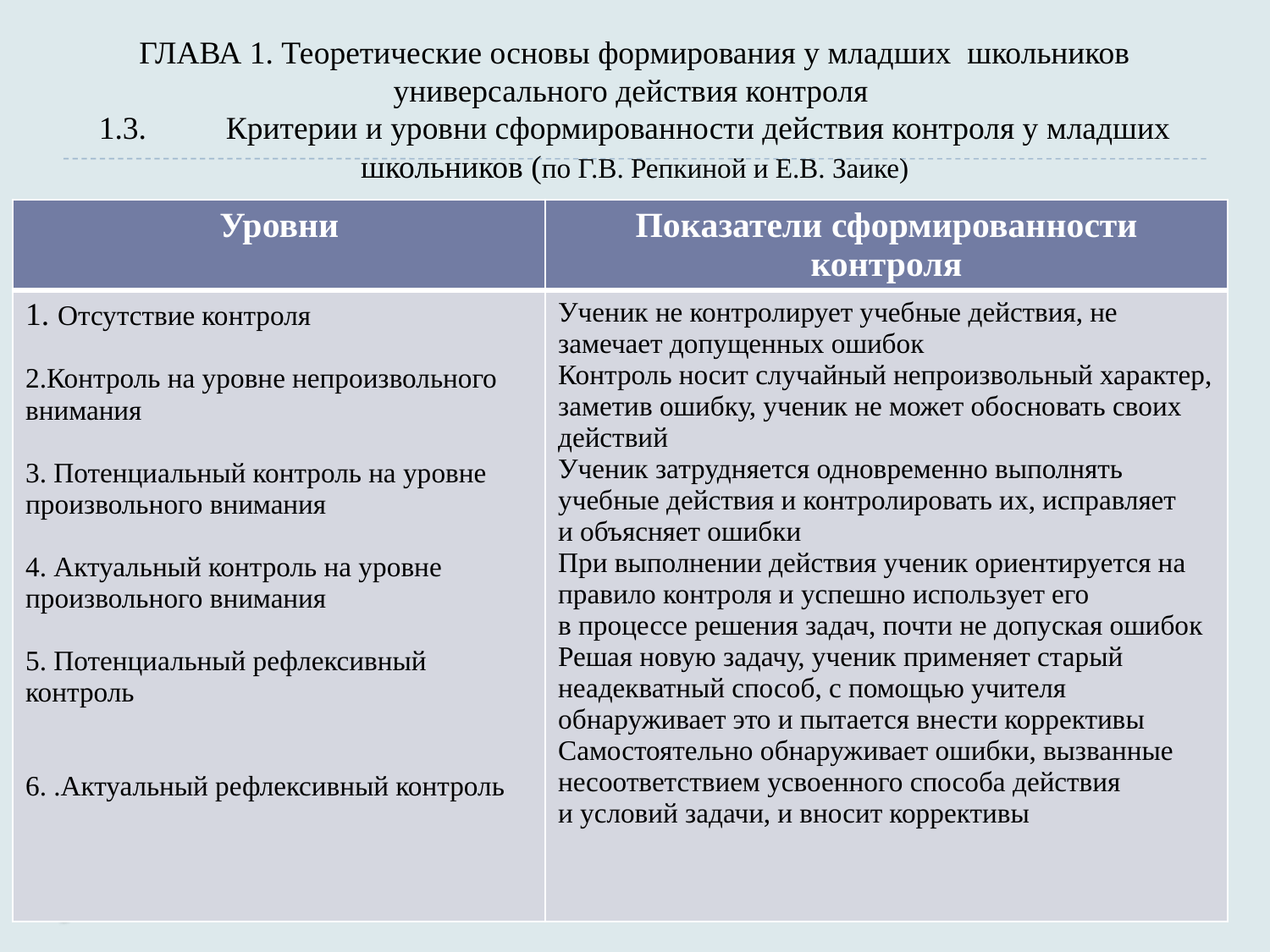

# ГЛАВА 1. Теоретические основы формирования у младших  школьников универсального действия контроля 1.3.	Критерии и уровни сформированности действия контроля у младших школьников (по Г.В. Репкиной и Е.В. Заике)
| Уровни | Показатели сформированности контроля |
| --- | --- |
| 1. Отсутствие контроля 2.Контроль на уровне непроизвольного внимания 3. Потенциальный контроль на уровне произвольного внимания 4. Актуальный контроль на уровне произвольного внимания 5. Потенциальный рефлексивный контроль 6. .Актуальный рефлексивный контроль | Ученик не контролирует учебные действия, не замечает допущенных ошибок Контроль носит случайный непроизвольный характер, заметив ошибку, ученик не может обосновать своих действий Ученик затрудняется одновременно выполнять учебные действия и контролировать их, исправляет и объясняет ошибки При выполнении действия ученик ориентируется на правило контроля и успешно использует его в процессе решения задач, почти не допуская ошибок Решая новую задачу, ученик применяет старый неадекватный способ, с помощью учителя обнаруживает это и пытается внести коррективы Самостоятельно обнаруживает ошибки, вызванные несоответствием усвоенного способа действия и условий задачи, и вносит коррективы |